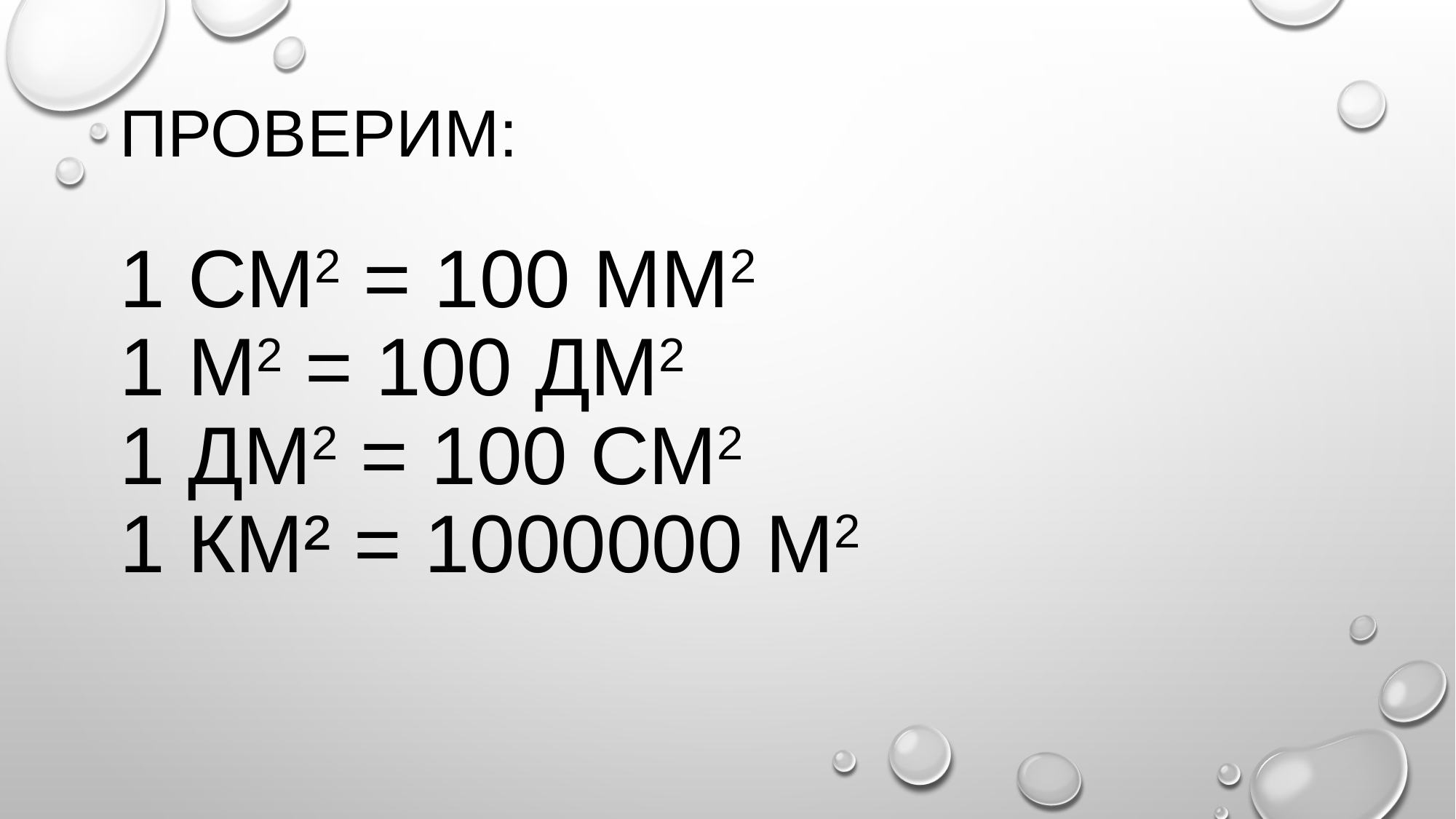

# Проверим: 1 см2 = 100 мм2   1 м2 = 100 дм2 1 дм2 = 100 см2     1 км² = 1000000 м2